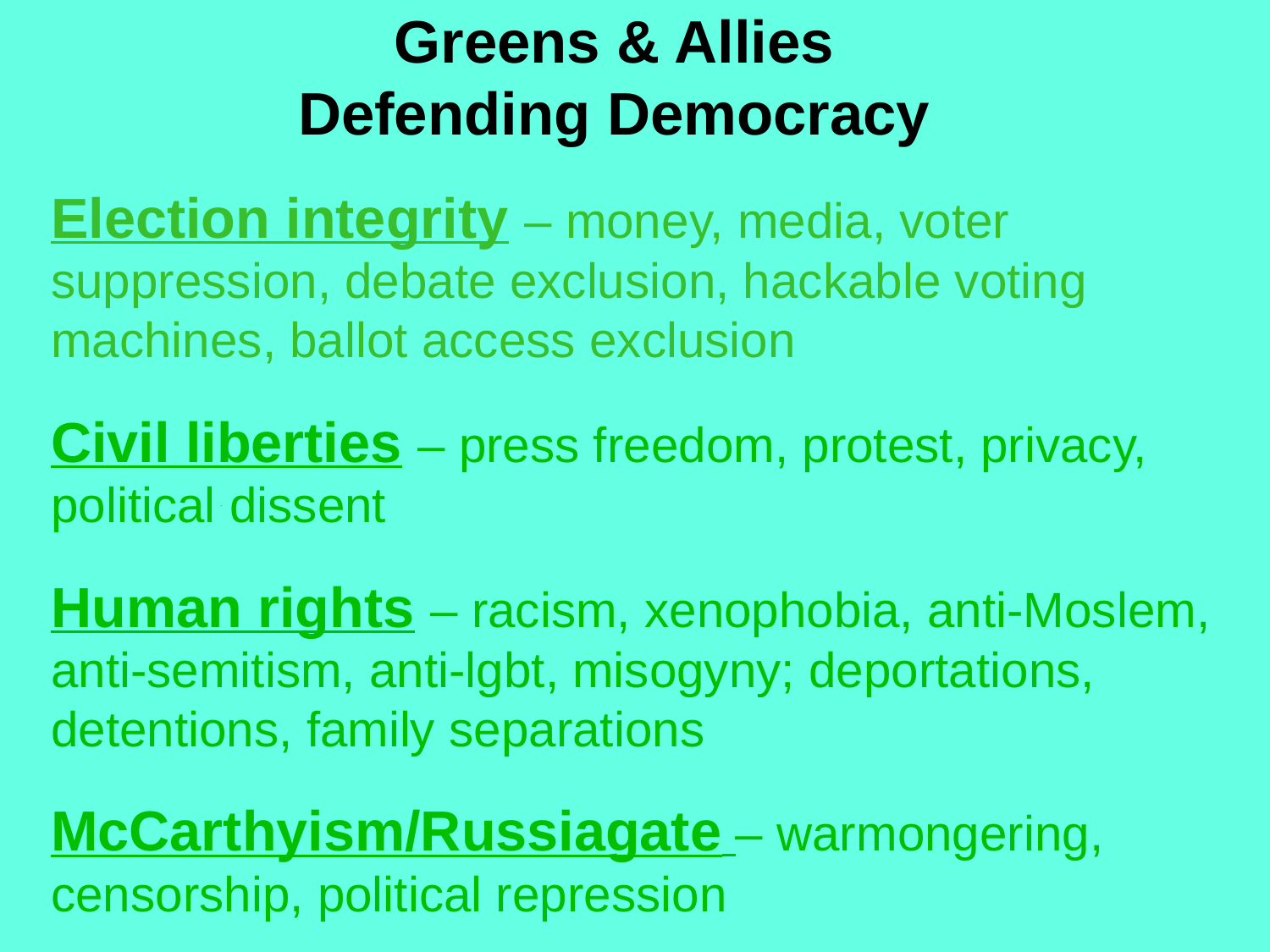

Greens & Allies
Defending Democracy

Election integrity – money, media, voter suppression, debate exclusion, hackable voting machines, ballot access exclusion

Civil liberties – press freedom, protest, privacy, political dissent

Human rights – racism, xenophobia, anti-Moslem, anti-semitism, anti-lgbt, misogyny; deportations, detentions, family separations

McCarthyism/Russiagate – warmongering, censorship, political repression